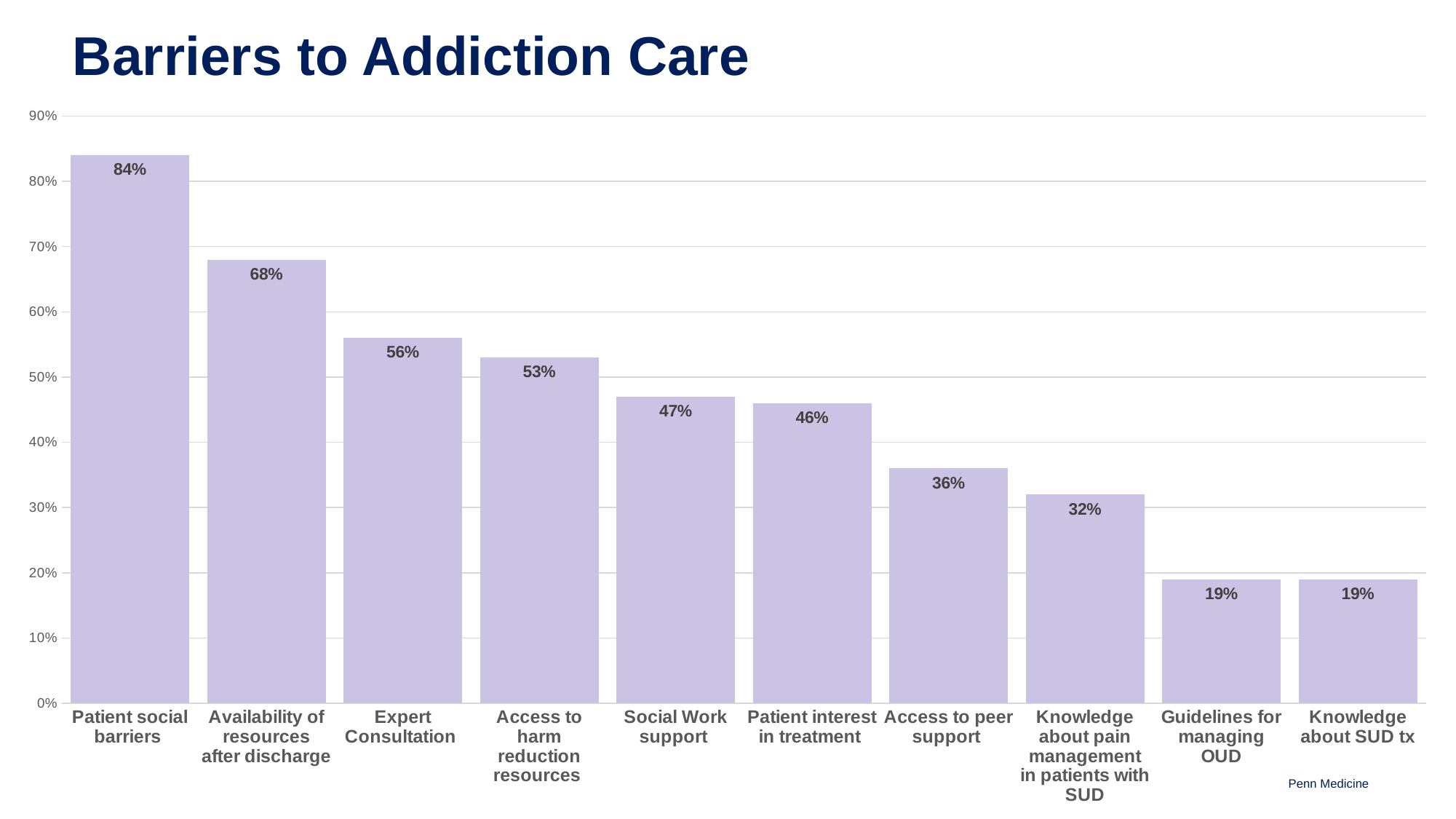

# Barriers to Addiction Care

### Chart

| Category |  |
|---|---|
| Patient social barriers  | 0.84 |
| Availability of resources after discharge  | 0.68 |
| Expert Consultation  | 0.56 |
| Access to harm reduction resources  | 0.53 |
| Social Work support  | 0.47 |
| Patient interest in treatment  | 0.46 |
| Access to peer support  | 0.36 |
| Knowledge about pain management in patients with SUD | 0.32 |
| Guidelines for managing OUD | 0.19 |
| Knowledge about SUD tx | 0.19 |